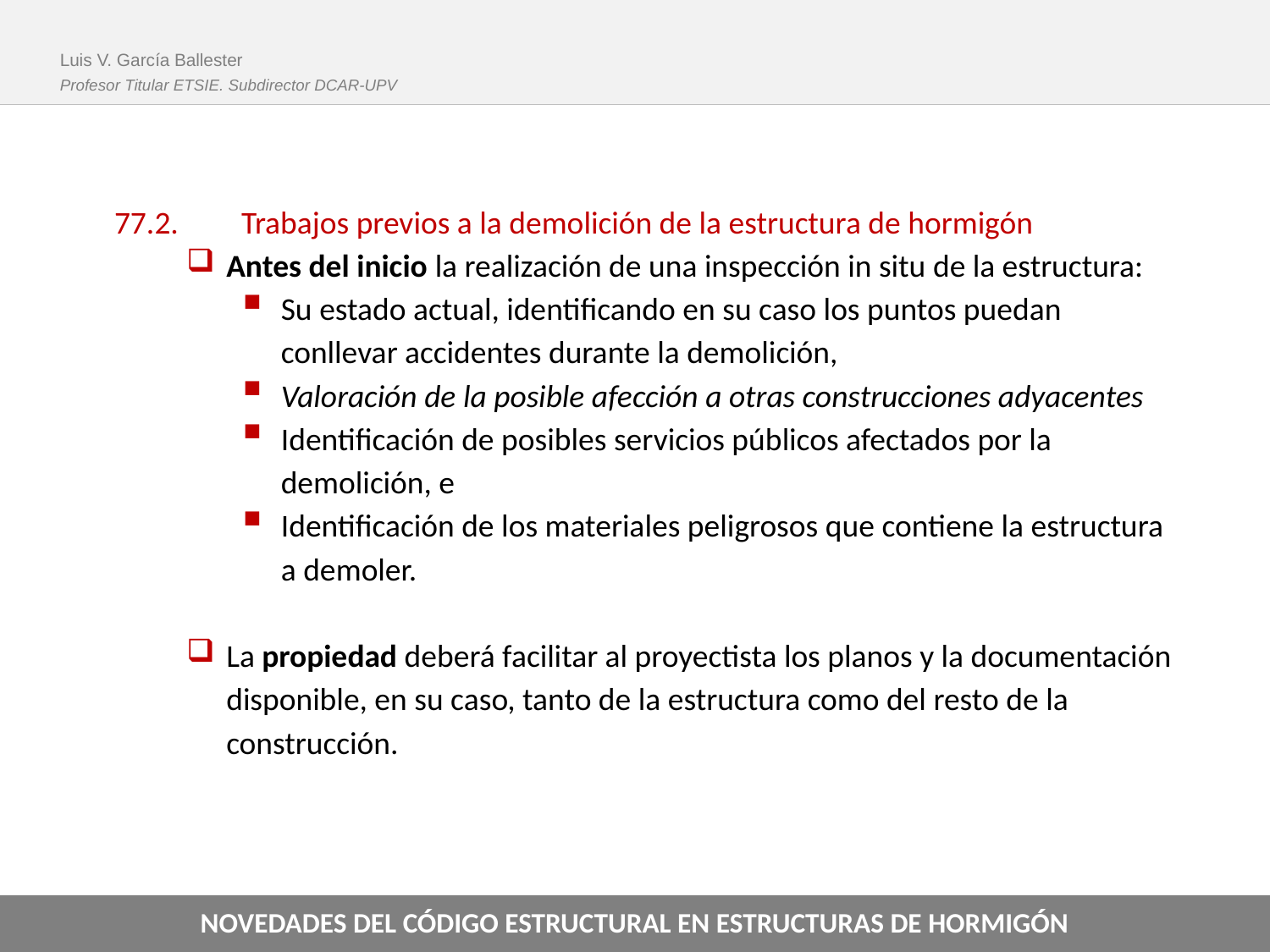

Luis V. García Ballester
Profesor Titular ETSIE. Subdirector DCAR-UPV
77.2.	Trabajos previos a la demolición de la estructura de hormigón
Antes del inicio la realización de una inspección in situ de la estructura:
Su estado actual, identificando en su caso los puntos puedan conllevar accidentes durante la demolición,
Valoración de la posible afección a otras construcciones adyacentes
Identificación de posibles servicios públicos afectados por la demolición, e
Identificación de los materiales peligrosos que contiene la estructura a demoler.

La propiedad deberá facilitar al proyectista los planos y la documentación disponible, en su caso, tanto de la estructura como del resto de la construcción.

NOVEDADES DEL CÓDIGO ESTRUCTURAL EN ESTRUCTURAS DE HORMIGÓN